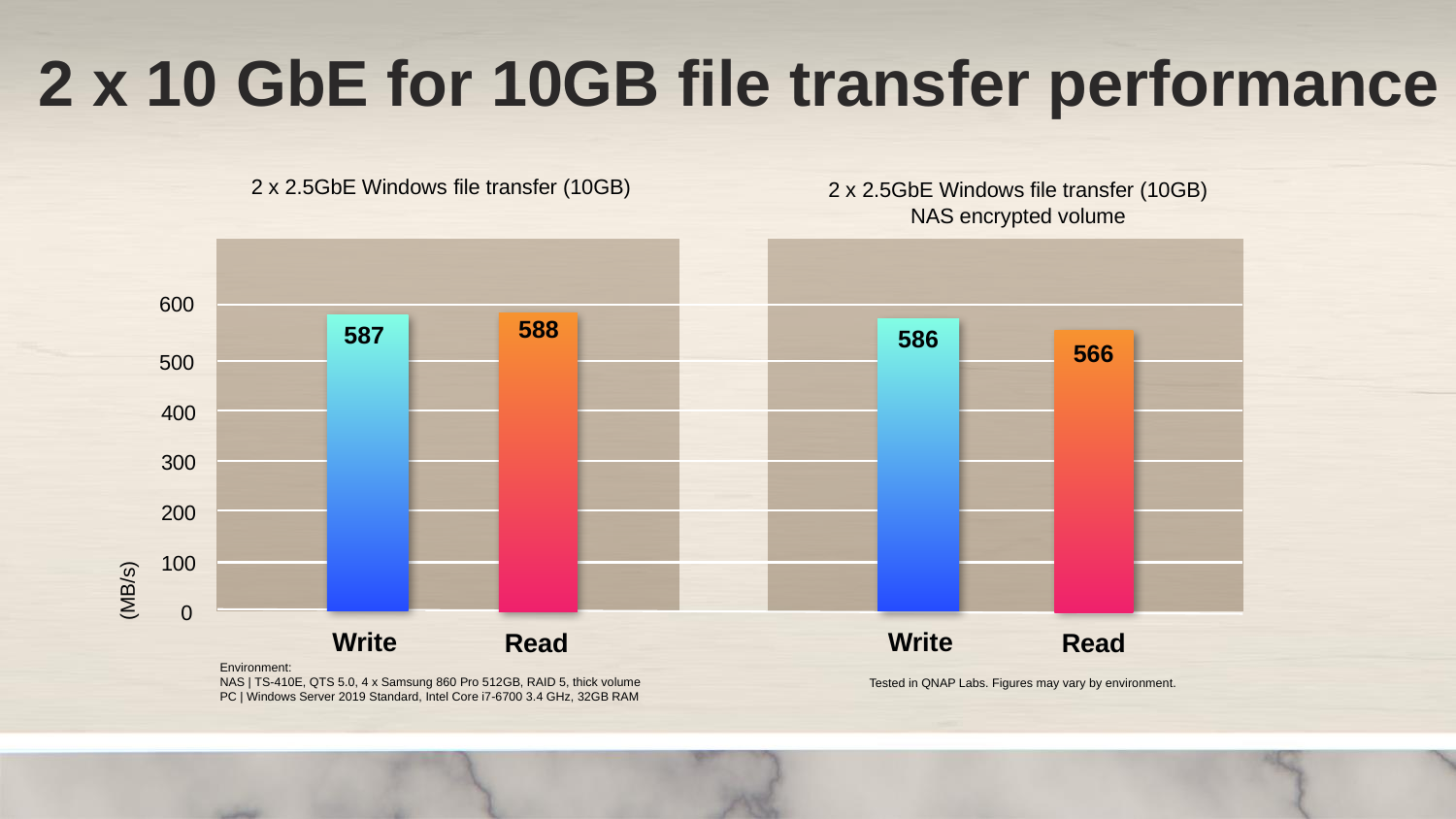

# 2 x 10 GbE for 10GB file transfer performance
2 x 2.5GbE Windows file transfer (10GB)
2 x 2.5GbE Windows file transfer (10GB)
NAS encrypted volume

600
588
587

586

566
500
400
300
200
100
(MB/s)
0
Write
Write
Read
Read
Environment:
NAS | TS-410E, QTS 5.0, 4 x Samsung 860 Pro 512GB, RAID 5, thick volume
PC | Windows Server 2019 Standard, Intel Core i7-6700 3.4 GHz, 32GB RAM
Tested in QNAP Labs. Figures may vary by environment.